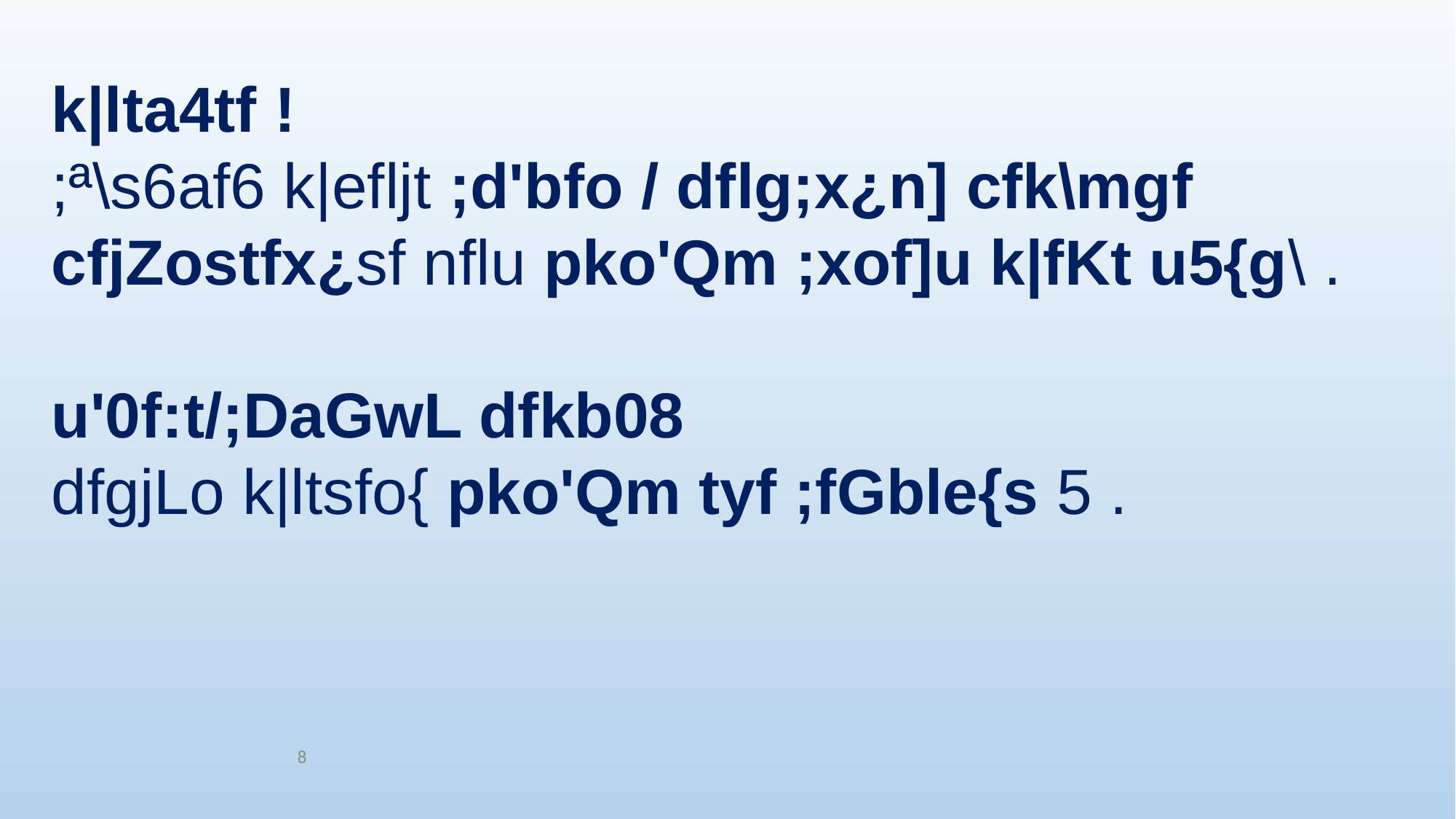

k|lta4tf !
;ª\s6af6 k|efljt ;d'bfo / dflg;x¿n] cfk\mgf cfjZostfx¿sf nflu pko'Qm ;xof]u k|fKt u5{g\ .

u'0f:t/;DaGwL dfkb08
dfgjLo k|ltsfo{ pko'Qm tyf ;fGble{s 5 .

8